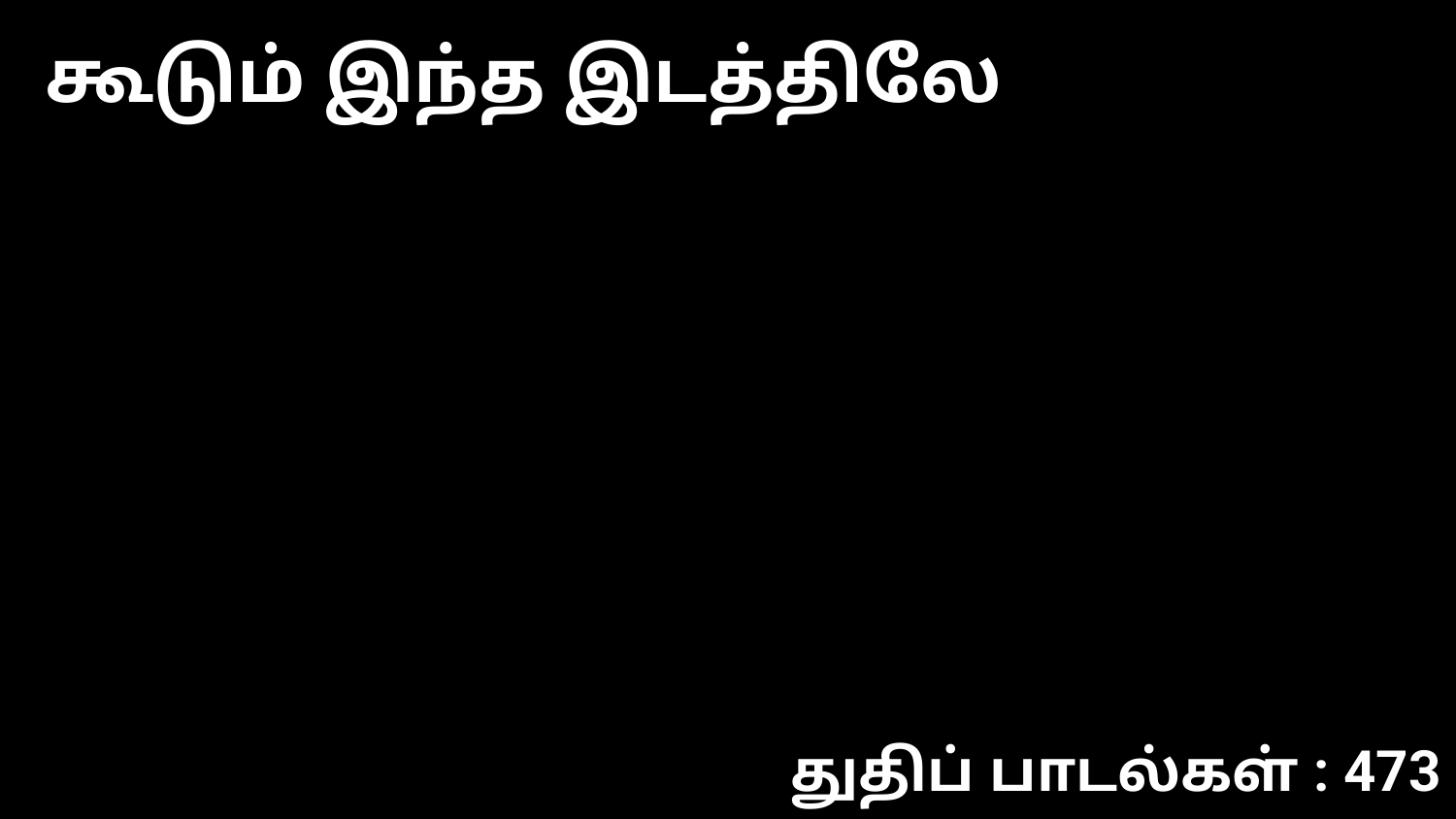

கூடும் இந்த இடத்திலே
துதிப் பாடல்கள் : 473